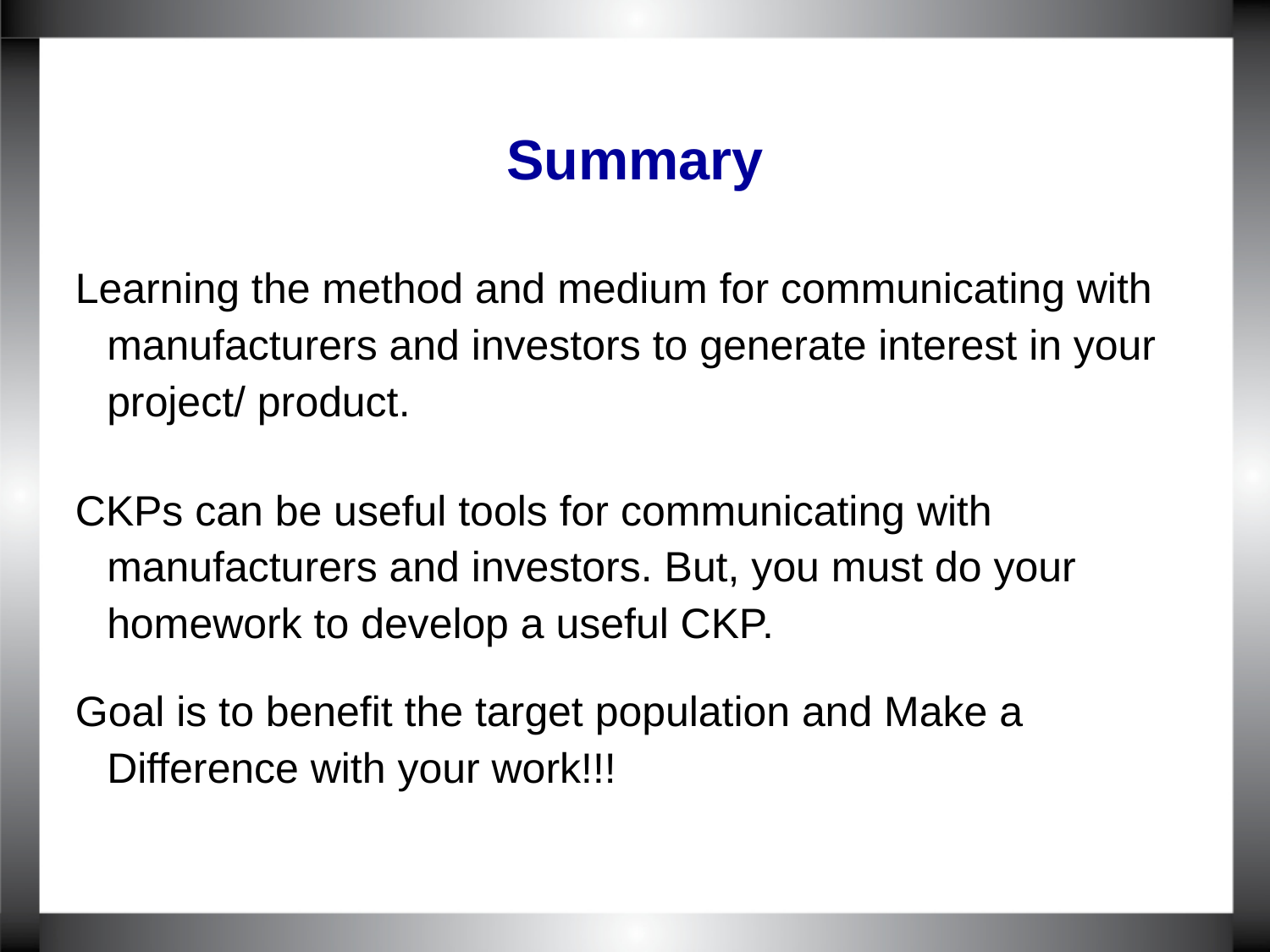

# Summary
Learning the method and medium for communicating with manufacturers and investors to generate interest in your project/ product.
CKPs can be useful tools for communicating with manufacturers and investors. But, you must do your homework to develop a useful CKP.
Goal is to benefit the target population and Make a Difference with your work!!!